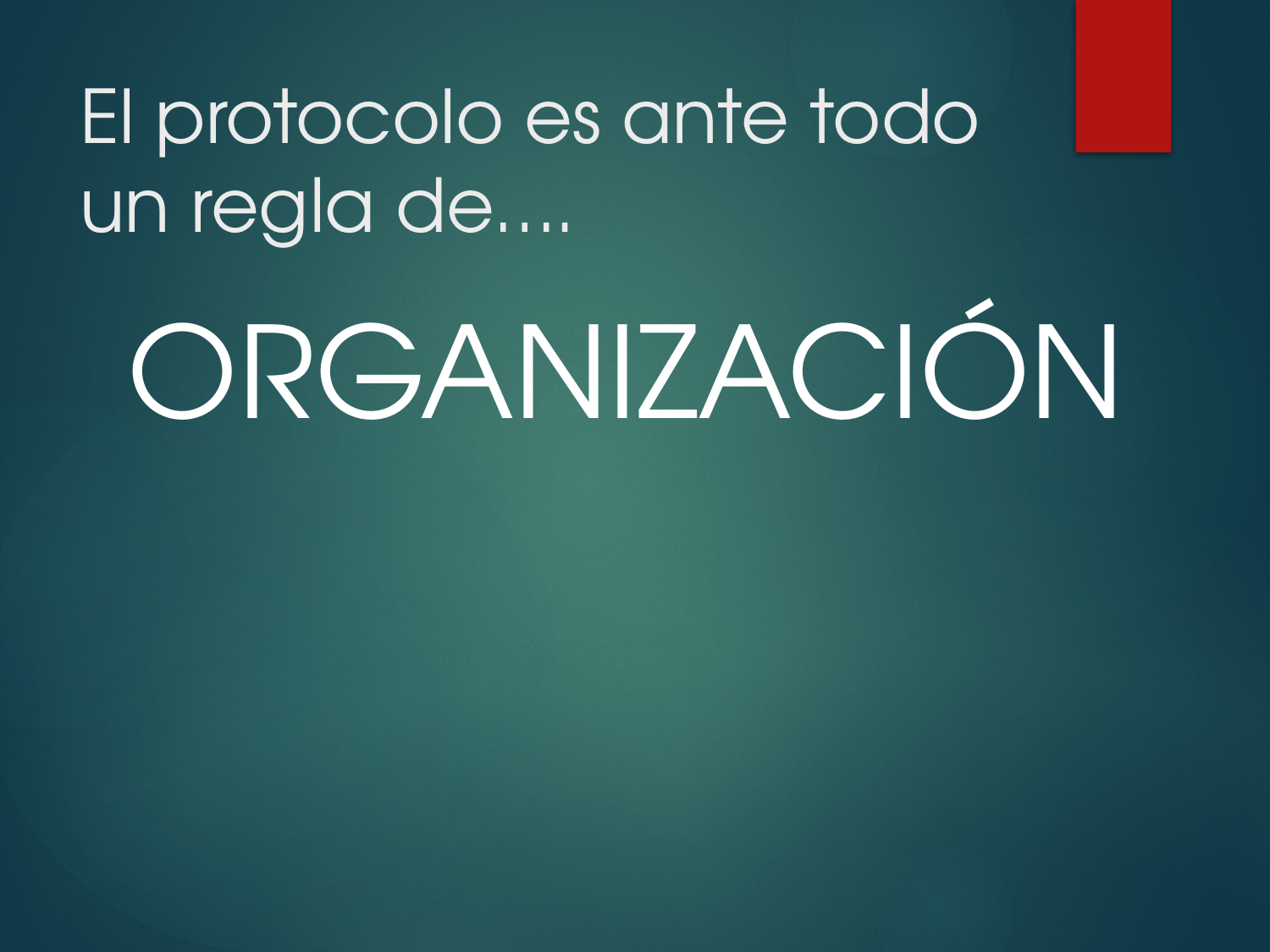

# El protocolo es ante todo un regla de….
ORGANIZACIÓN